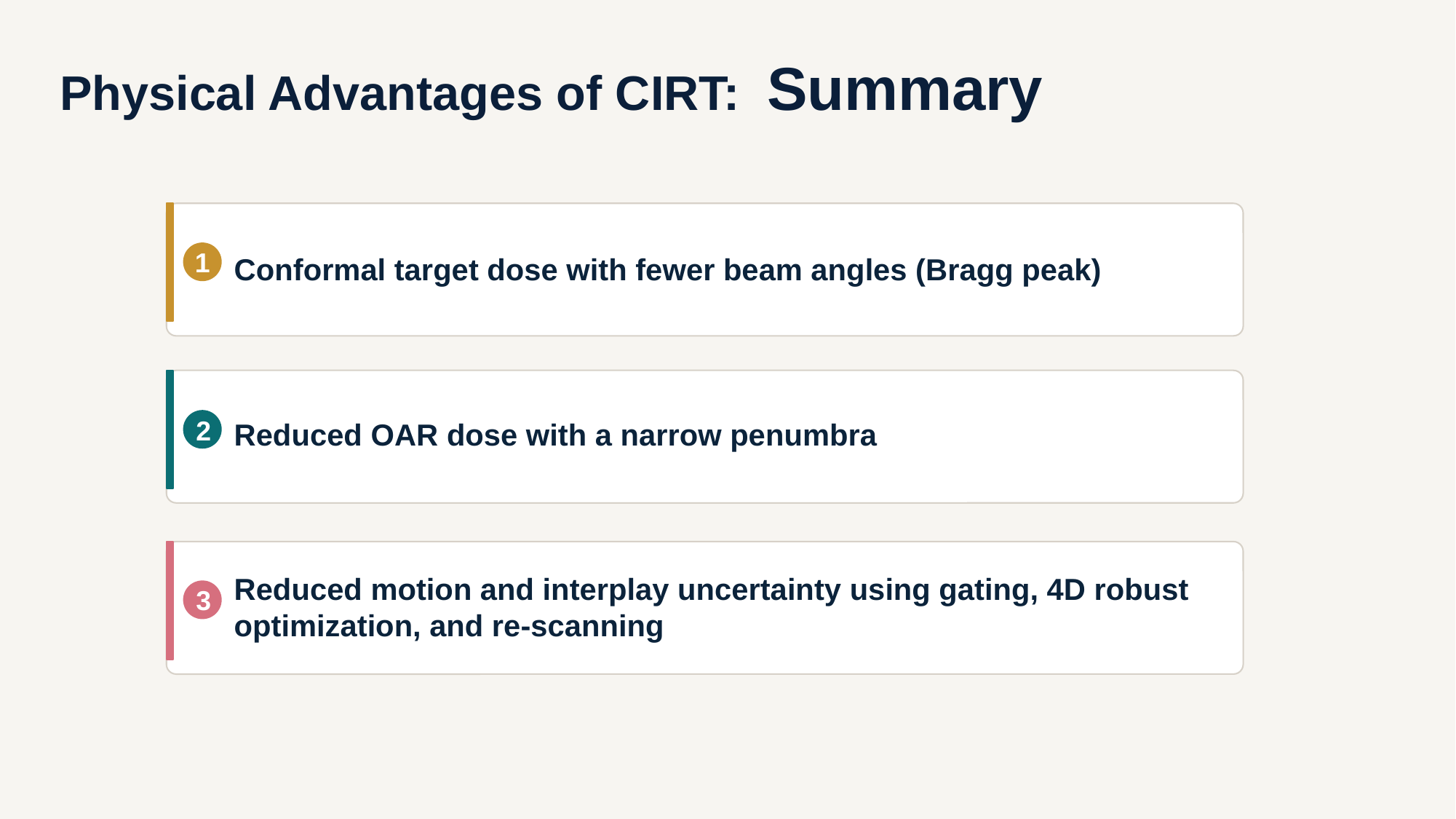

Physical Advantages of CIRT:  Summary

Conformal target dose with fewer beam angles (Bragg peak)

1

Reduced OAR dose with a narrow penumbra

2

Reduced motion and interplay uncertainty using gating, 4D robust optimization, and re-scanning

3